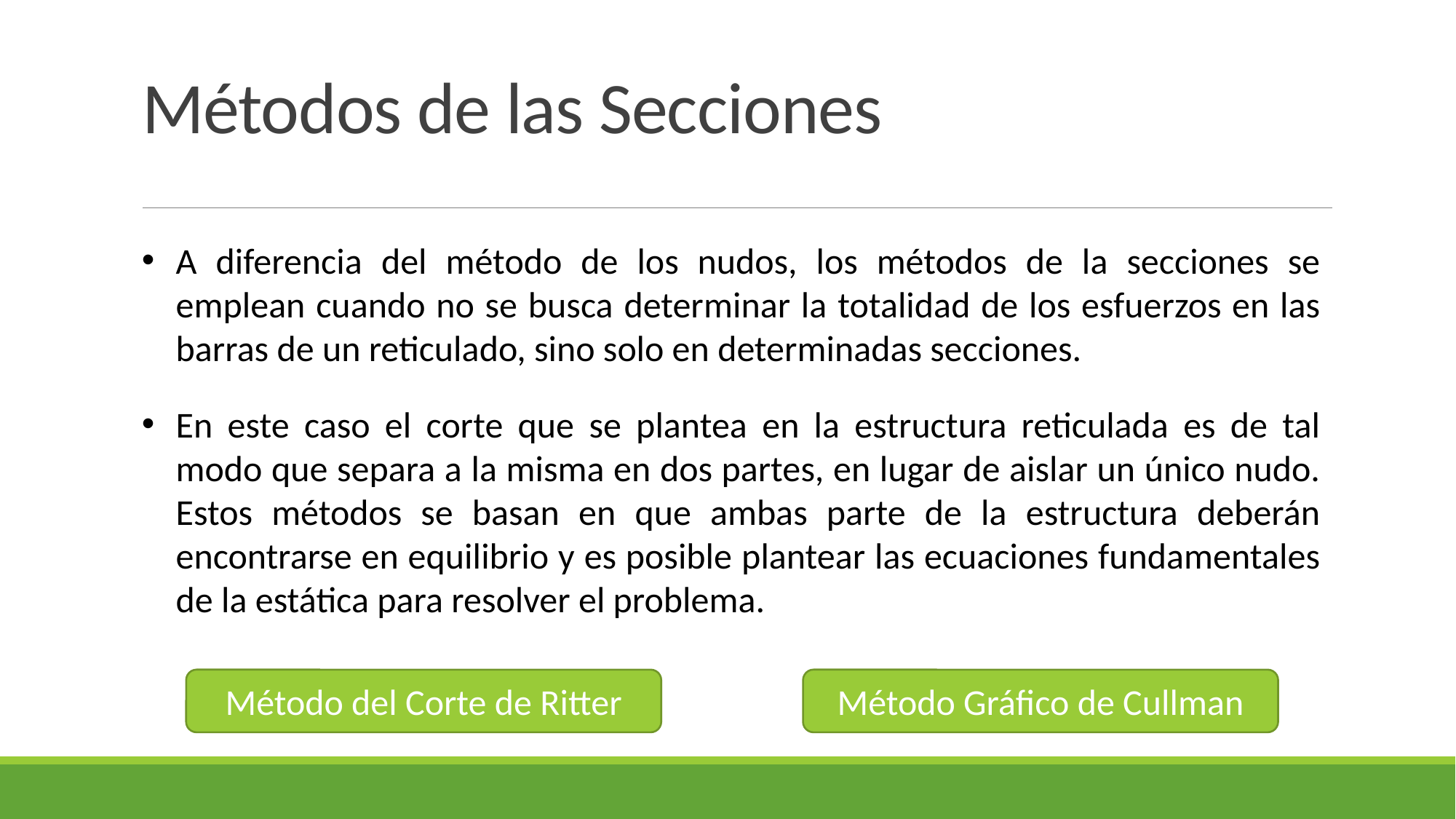

# Métodos de las Secciones
A diferencia del método de los nudos, los métodos de la secciones se emplean cuando no se busca determinar la totalidad de los esfuerzos en las barras de un reticulado, sino solo en determinadas secciones.
En este caso el corte que se plantea en la estructura reticulada es de tal modo que separa a la misma en dos partes, en lugar de aislar un único nudo. Estos métodos se basan en que ambas parte de la estructura deberán encontrarse en equilibrio y es posible plantear las ecuaciones fundamentales de la estática para resolver el problema.
Método del Corte de Ritter
Método Gráfico de Cullman